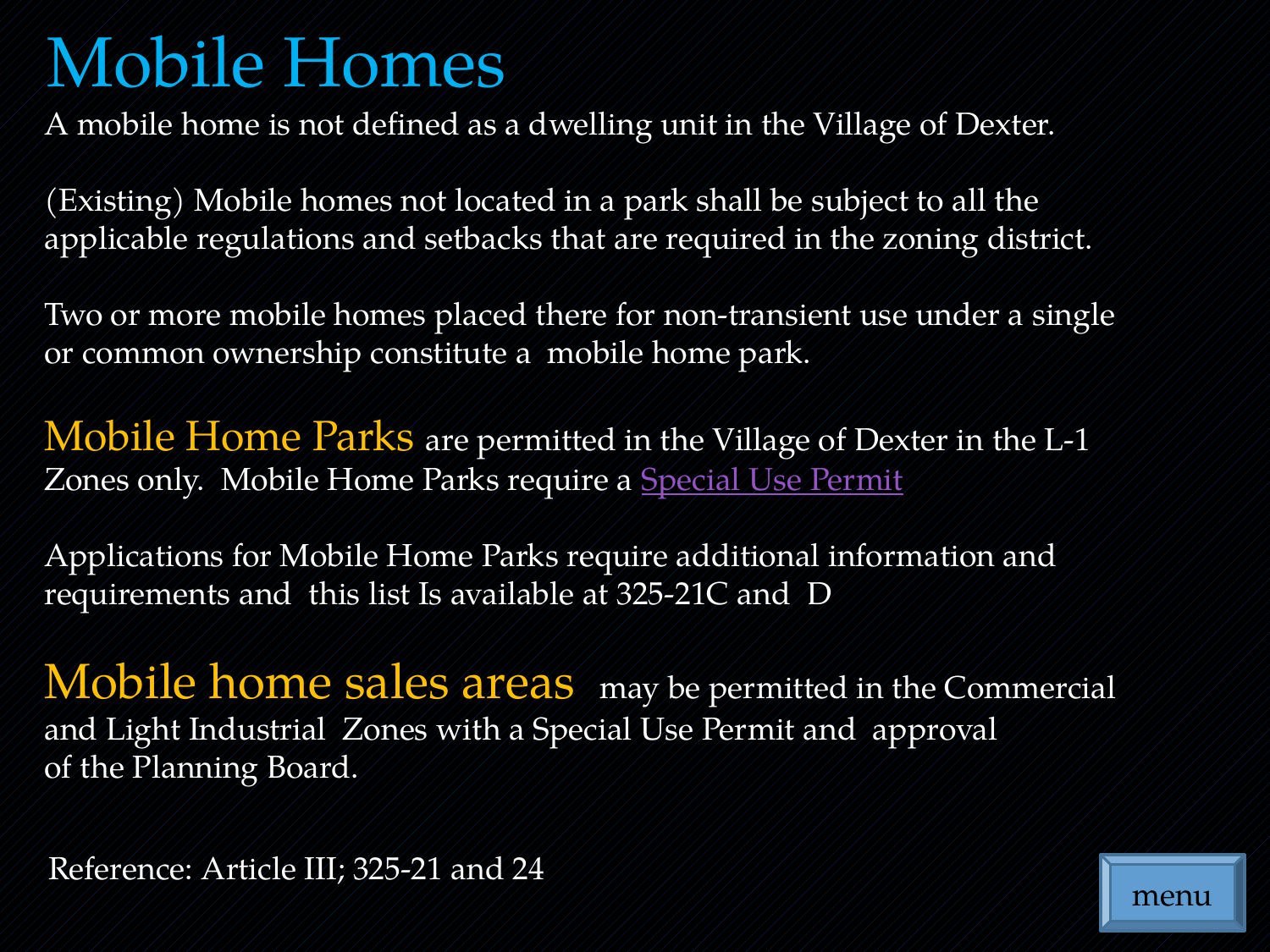

Mobile Homes

A mobile home is not defined as a dwelling unit in the Village of Dexter.

(Existing) Mobile homes not located in a park shall be subject to all the applicable regulations and setbacks that are required in the zoning district.

Two or more mobile homes placed there for non-transient use under a single
or common ownership constitute a  mobile home park.

Mobile Home Parks are permitted in the Village of Dexter in the L-1 Zones only.  Mobile Home Parks require a Special Use Permit

Applications for Mobile Home Parks require additional information and
requirements and  this list Is available at 325-21C and  D

Mobile home sales areas  may be permitted in the Commercial
and Light Industrial  Zones with a Special Use Permit and  approval
of the Planning Board.

Reference: Article III; 325-21 and 24
menu